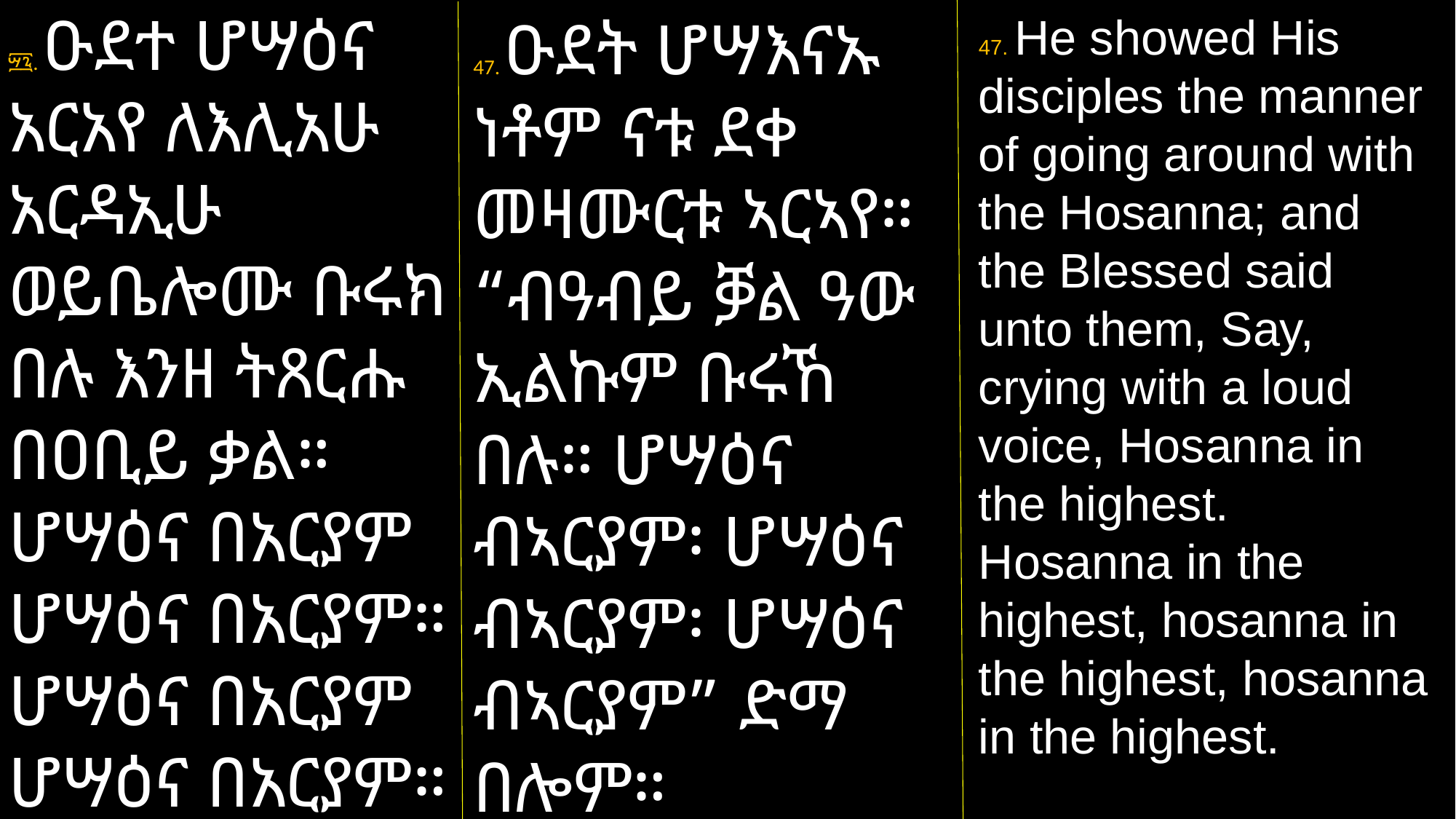

፵፯. ዑደተ ሆሣዕና አርአየ ለእሊአሁ አርዳኢሁ ወይቤሎሙ ቡሩክ በሉ እንዘ ትጸርሑ በዐቢይ ቃል። ሆሣዕና በአርያም ሆሣዕና በአርያም። ሆሣዕና በአርያም ሆሣዕና በአርያም።
47. ዑደት ሆሣእናኡ ነቶም ናቱ ደቀ መዛሙርቱ ኣርኣየ። “ብዓብይ ቓል ዓው ኢልኩም ቡሩኸ በሉ። ሆሣዕና ብኣርያም፡ ሆሣዕና ብኣርያም፡ ሆሣዕና ብኣርያም” ድማ በሎም።
47. He showed His disciples the manner of going around with the Hosanna; and the Blessed said unto them, Say, crying with a loud voice, Hosanna in the highest. Hosanna in the highest, hosanna in the highest, hosanna in the highest.